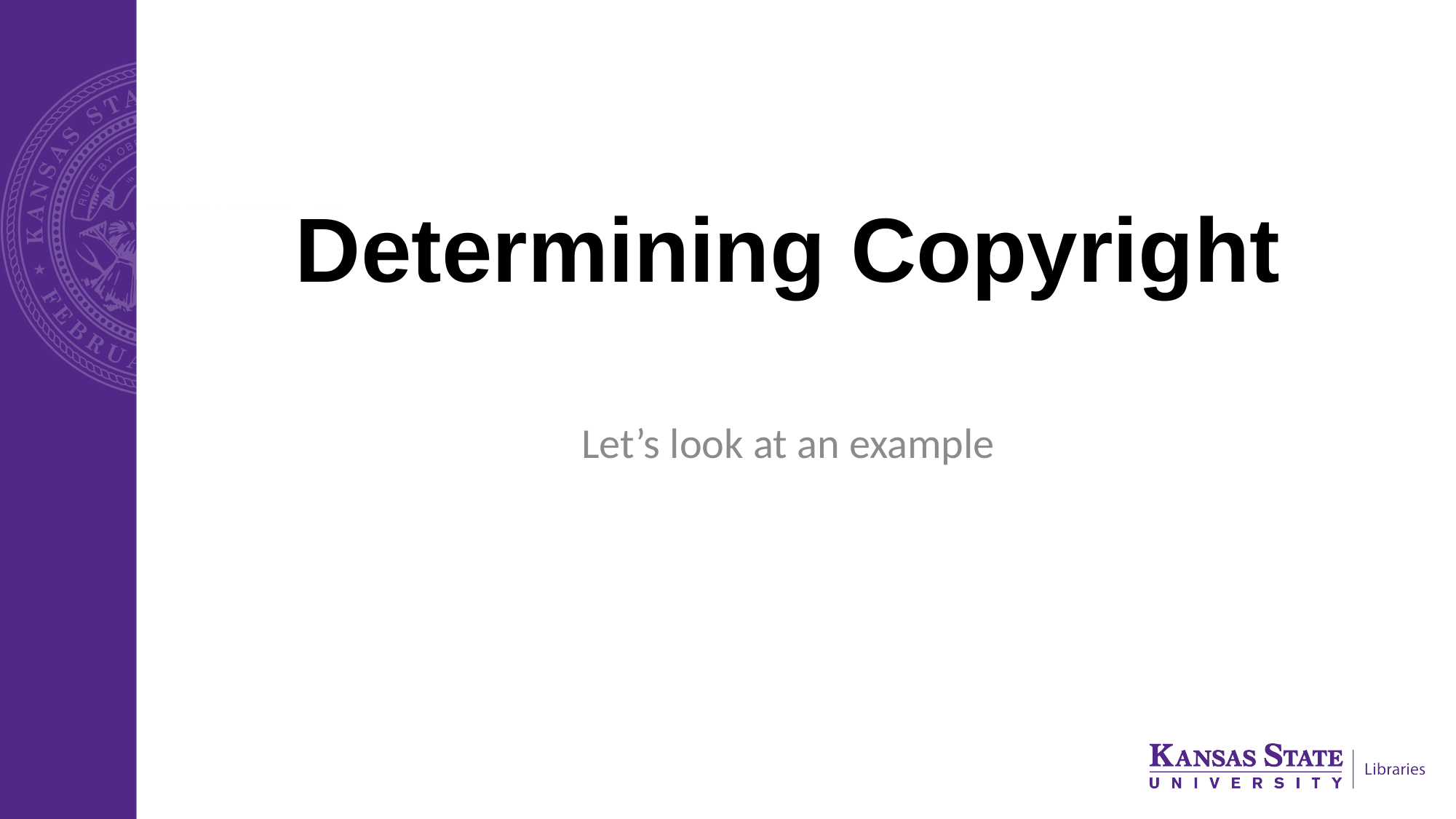

# Determining Copyright
Let’s look at an example